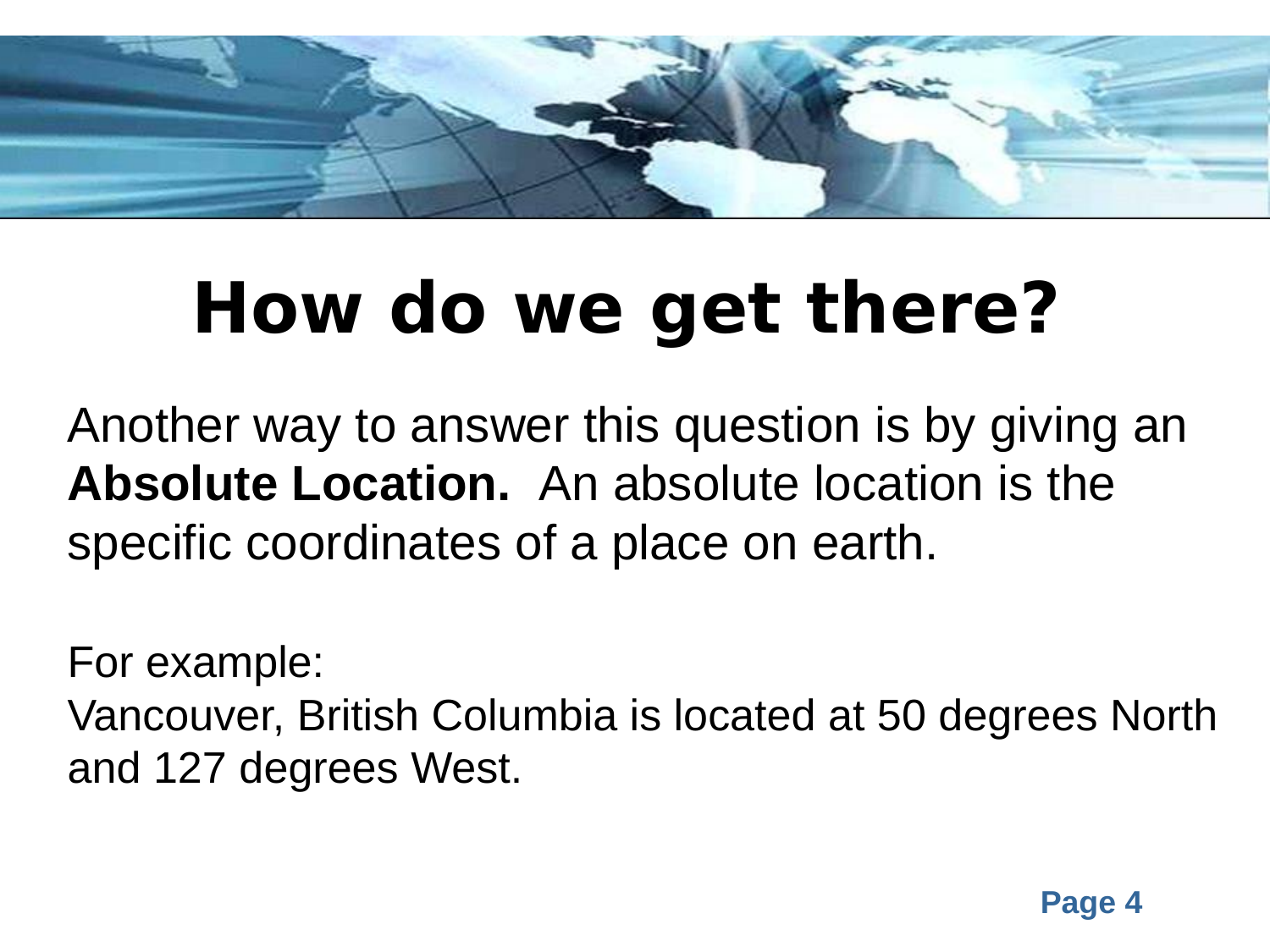

How do we get there?
Another way to answer this question is by giving an Absolute Location.  An absolute location is the specific coordinates of a place on earth.

For example:
Vancouver, British Columbia is located at 50 degrees North and 127 degrees West.